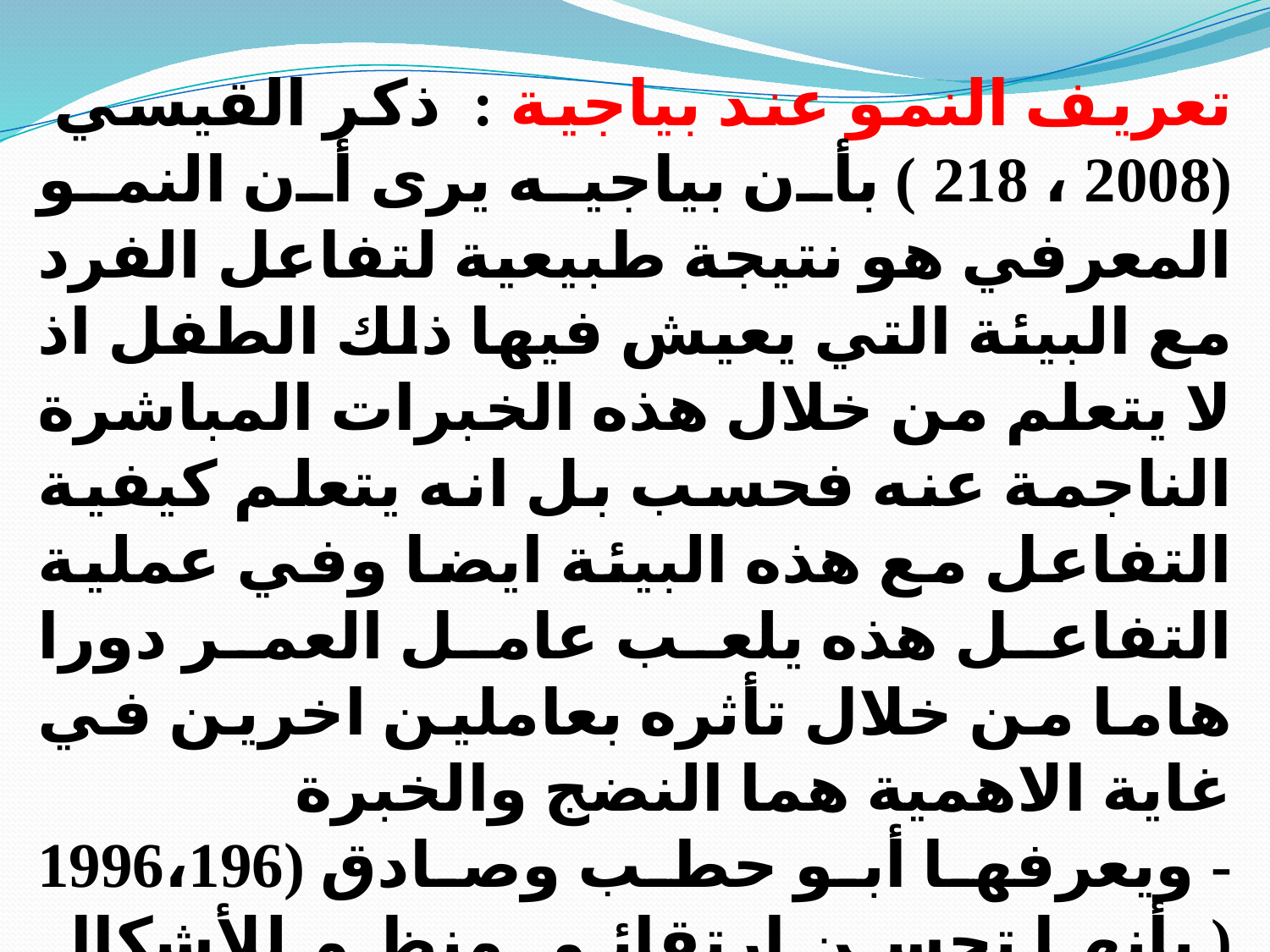

تعريف النمو عند بياجية :  ذكر القيسي  (2008 ، 218 ) بأن بياجيه يرى أن النمو المعرفي هو نتيجة طبيعية لتفاعل الفرد مع البيئة التي يعيش فيها ذلك الطفل اذ لا يتعلم من خلال هذه الخبرات المباشرة الناجمة عنه فحسب بل انه يتعلم كيفية التفاعل مع هذه البيئة ايضا وفي عملية التفاعل هذه يلعب عامل العمر دورا هاما من خلال تأثره بعاملين اخرين في غاية الاهمية هما النضج والخبرة
- ويعرفها أبو حطب وصادق (1996،196 ( بأنها تحسن ارتقائي منظم للأشكال المعرفية التي تنشأ من تاريخ خبرات الفرد، والسمات العامة لهذا النمو تتخذ صورة المتوالية الثابتة من المراحل